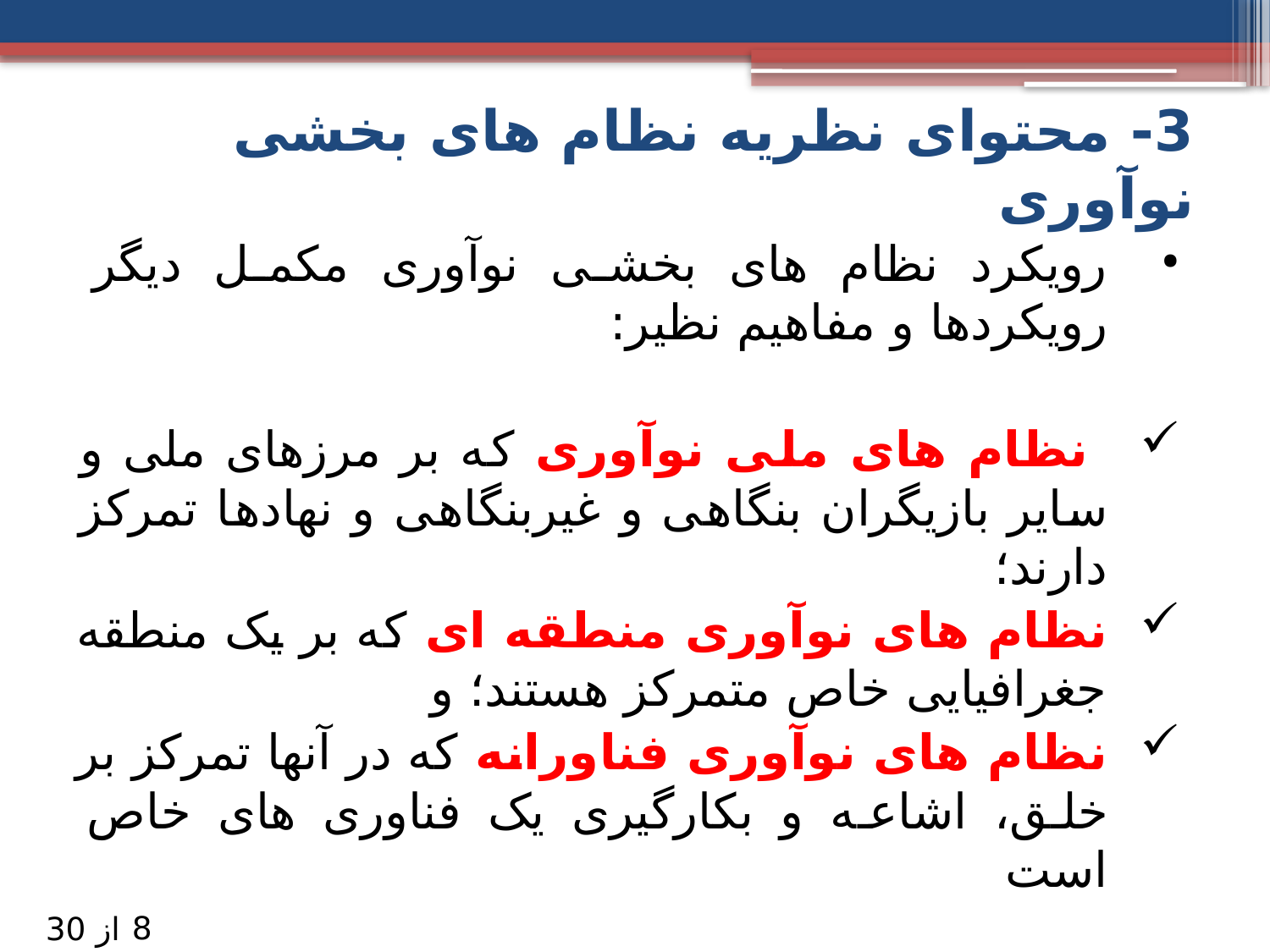

# 3- محتوای نظریه نظام های بخشی نوآوری
رویکرد نظام های بخشی نوآوری مکمل دیگر رویکردها و مفاهیم نظیر:

 نظام های ملی نوآوری که بر مرزهای ملی و سایر بازیگران بنگاهی و غیربنگاهی و نهادها تمرکز دارند؛
نظام های نوآوری منطقه ای که بر یک منطقه جغرافیایی خاص متمرکز هستند؛ و
نظام های نوآوری فناورانه که در آنها تمرکز بر خلق، اشاعه و بکارگیری یک فناوری های خاص است
8
از 30